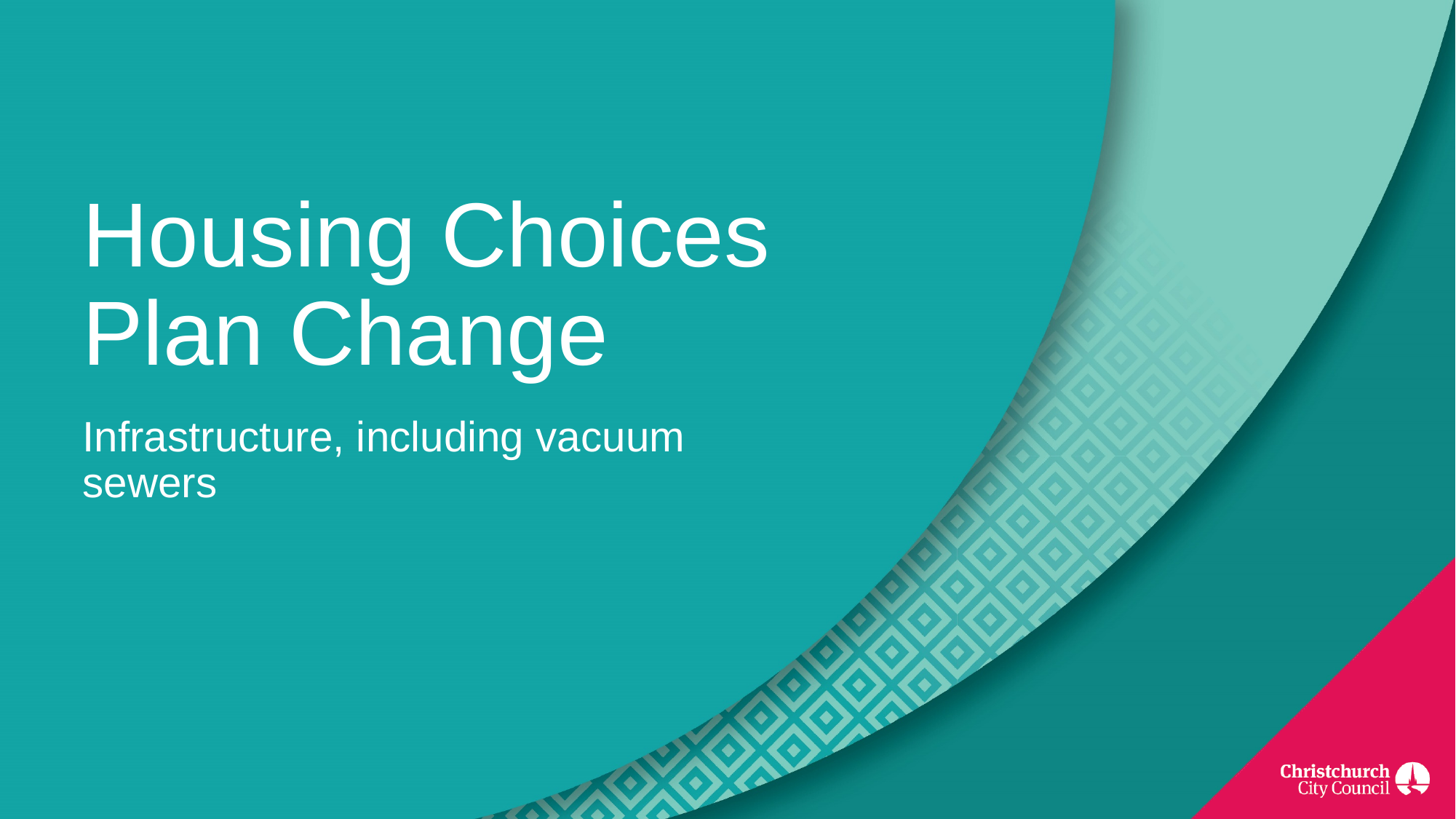

# Housing Choices Plan Change
Infrastructure, including vacuum sewers